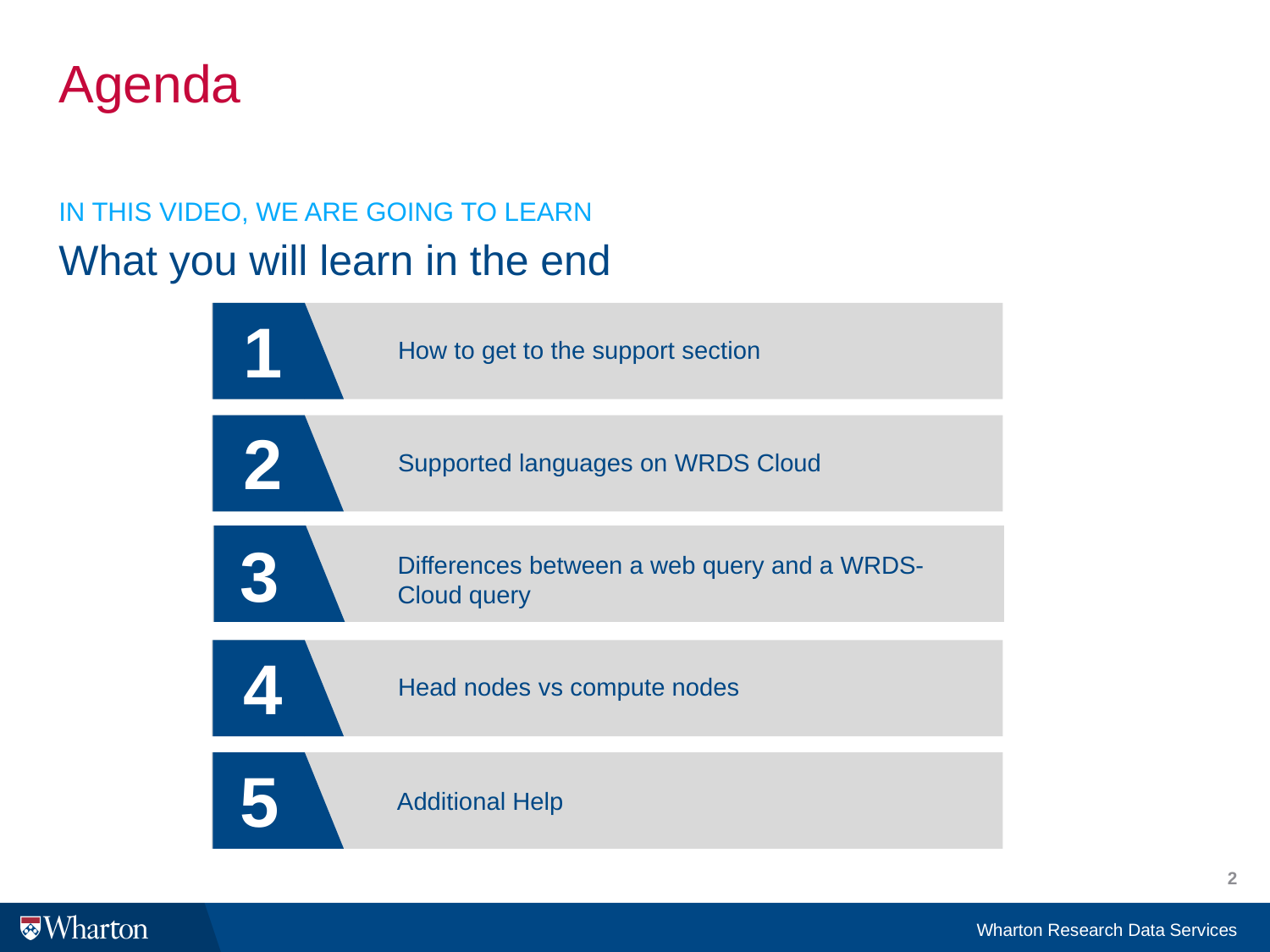

# Agenda
in this video, we are going to learn
What you will learn in the end
1

How to get to the support section
2

Supported languages on WRDS Cloud

3
Differences between a web query and a WRDS-Cloud query
4

Head nodes vs compute nodes
5

Additional Help
2
Wharton Research Data Services